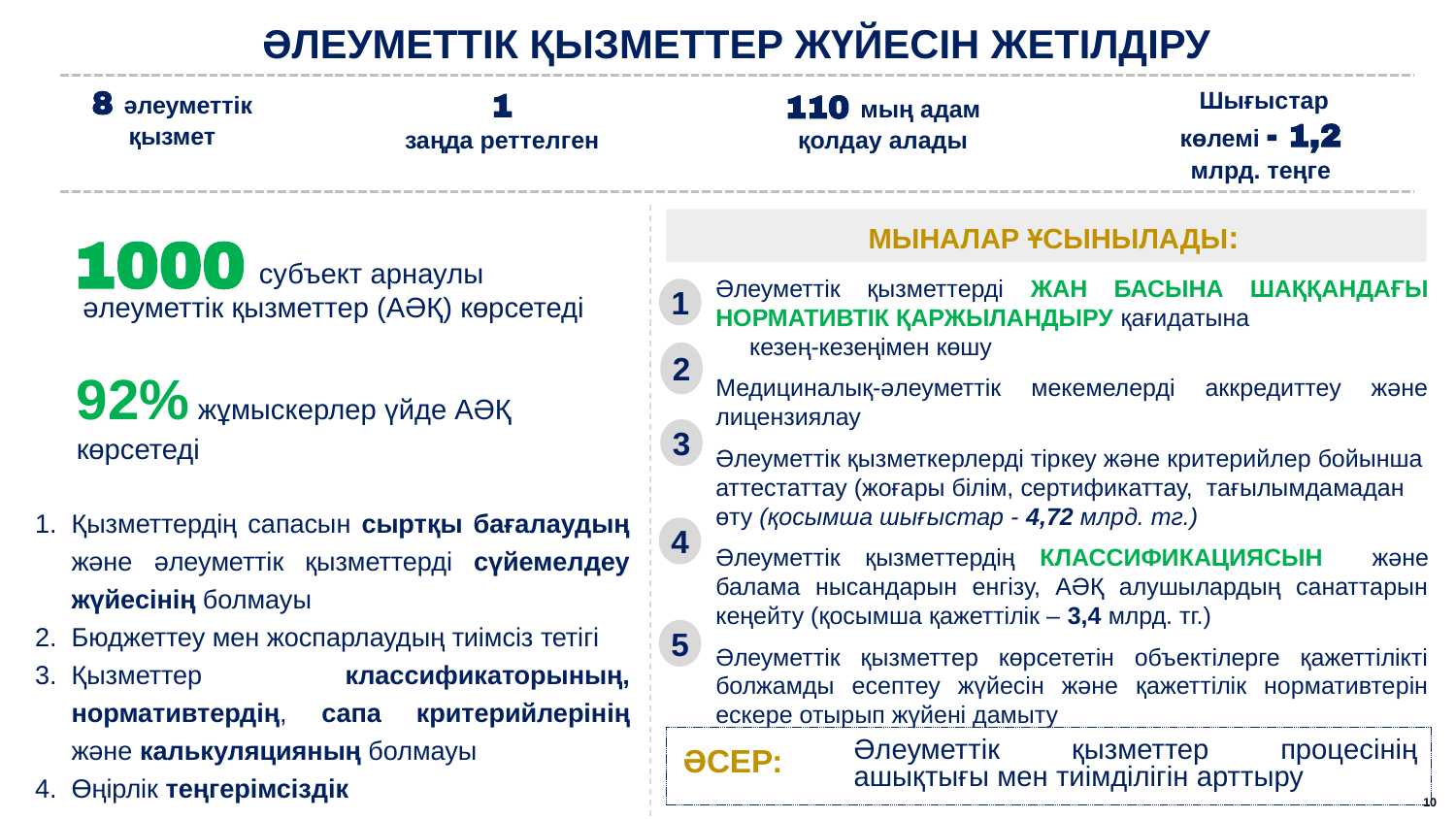

ӘЛЕУМЕТТІК ҚЫЗМЕТТЕР ЖҮЙЕСІН ЖЕТІЛДІРУ

8 әлеуметтік қызмет
1
заңда реттелген
Шығыстар көлемі - 1,2
млрд. теңге
110 мың адам қолдау алады

МЫНАЛАР ҰСЫНЫЛАДЫ:
1000
                      субъект арнаулы әлеуметтік қызметтер (АӘҚ) көрсетеді

Әлеуметтік қызметтерді жан басына шаққандағы нормативтік қаржыландыру қағидатына                                кезең-кезеңімен көшу
Медициналық-әлеуметтік мекемелерді аккредиттеу және лицензиялау
Әлеуметтік қызметкерлерді тіркеу және критерийлер бойынша аттестаттау (жоғары білім, сертификаттау,  тағылымдамадан өту (қосымша шығыстар - 4,72 млрд. тг.)
Әлеуметтік қызметтердің Классификациясын  және балама нысандарын енгізу, АӘҚ алушылардың санаттарын кеңейту (қосымша қажеттілік – 3,4 млрд. тг.)
Әлеуметтік қызметтер көрсететін объектілерге қажеттілікті болжамды есептеу жүйесін және қажеттілік нормативтерін ескере отырып жүйені дамыту
1
2
92% жұмыскерлер үйде АӘҚ көрсетеді
3
Қызметтердің сапасын сыртқы бағалаудың және әлеуметтік қызметтерді сүйемелдеу жүйесінің болмауы
Бюджеттеу мен жоспарлаудың тиімсіз тетігі
Қызметтер классификаторының, нормативтердің, сапа критерийлерінің және калькуляцияның болмауы
Өңірлік теңгерімсіздік
4
5

Әлеуметтік қызметтер процесінің ашықтығы мен тиімділігін арттыру
ӘСЕР: